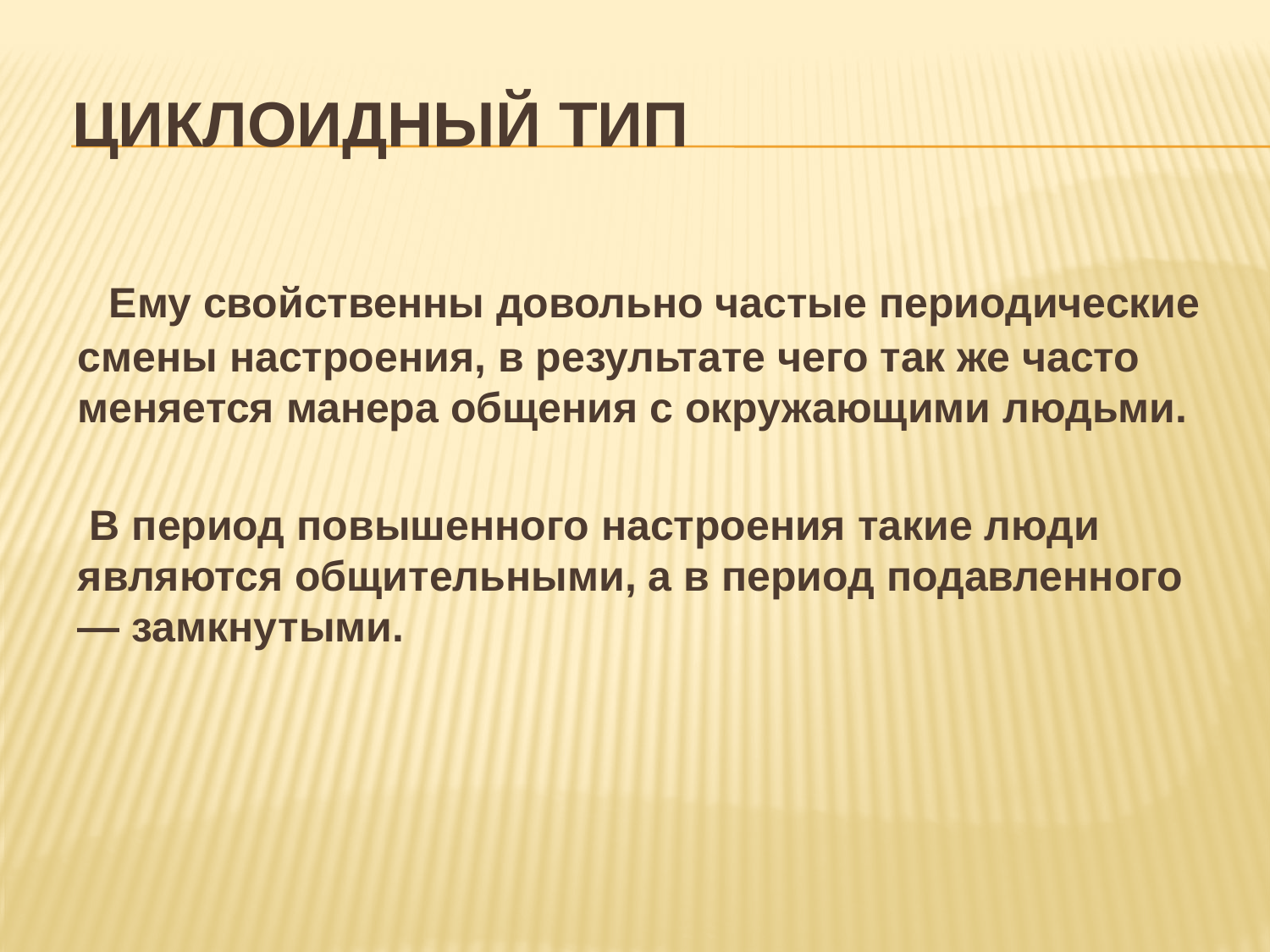

# Циклоидный тип

  Ему свойственны довольно частые периодические смены настроения, в результате чего так же часто меняется манера общения с окружающими людьми.

 В период повышенного настроения такие люди являются общительными, а в период подавленного — замкнутыми.